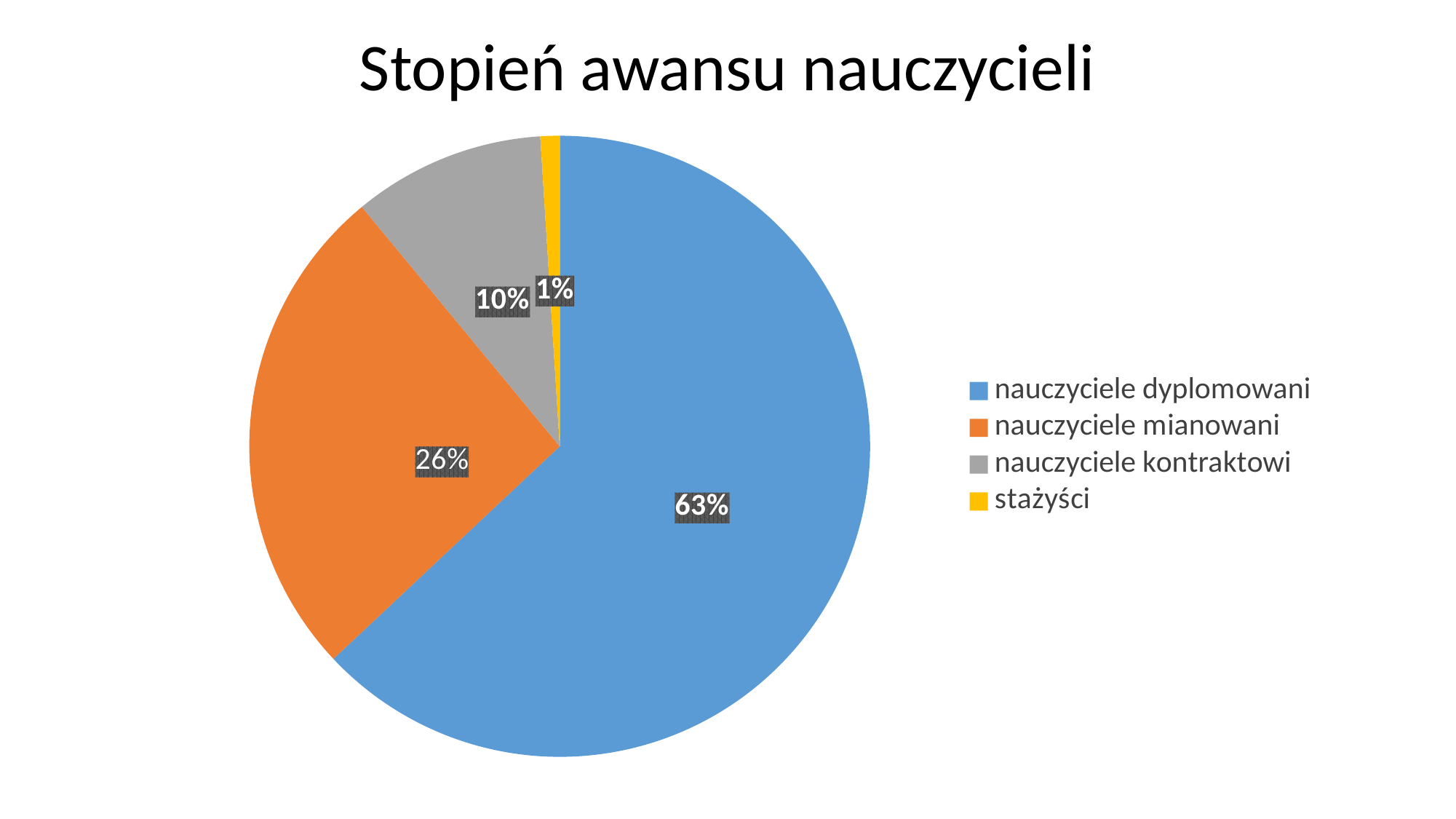

# Stopień awansu nauczycieli

### Chart

| Category | Sprzedaż |
|---|---|
| nauczyciele dyplomowani | 0.63 |
| nauczyciele mianowani | 0.26 |
| nauczyciele kontraktowi | 0.1 |
| stażyści | 0.01 |